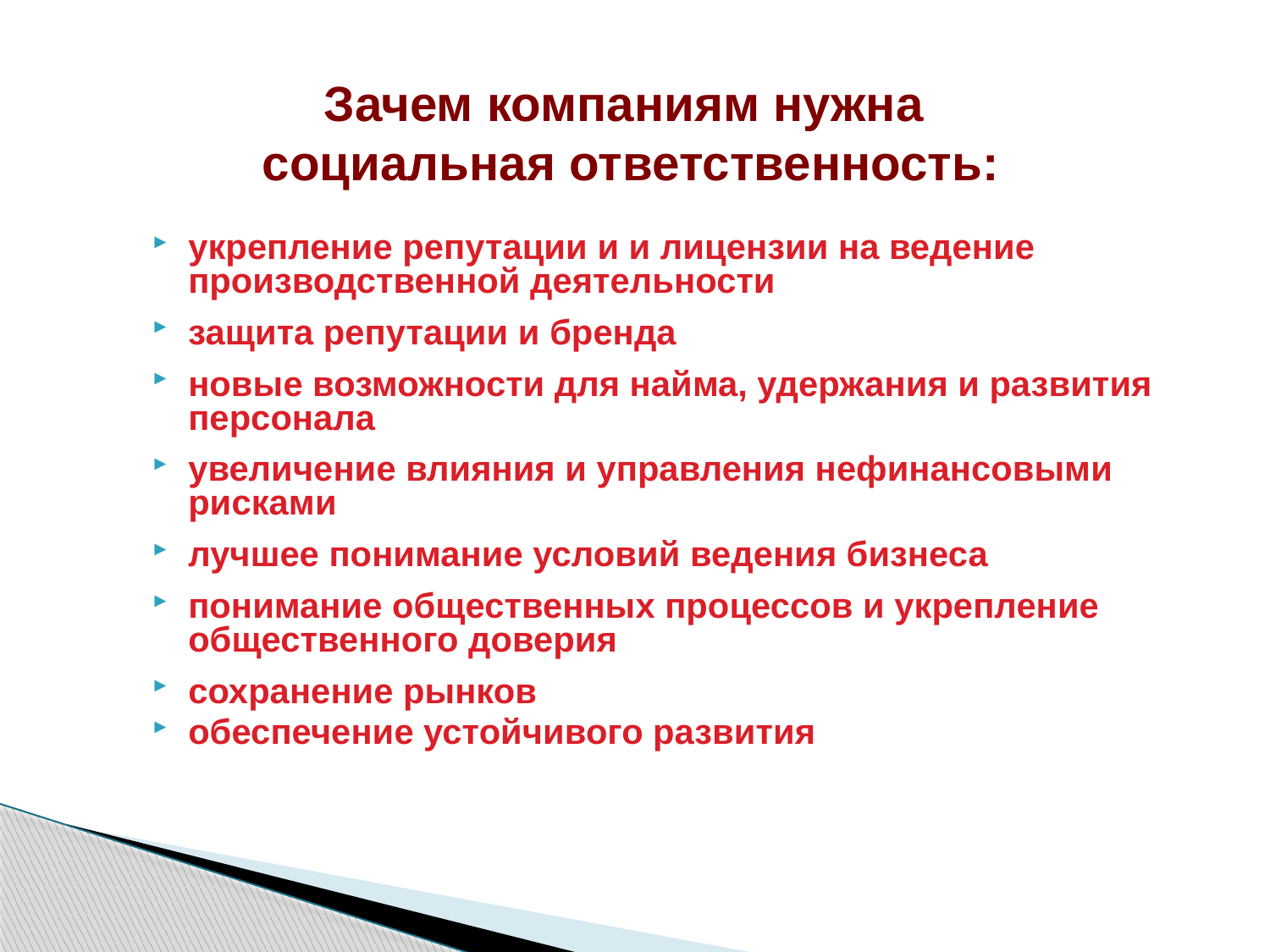

#
Зачем компаниям нужна
социальная ответственность:
укрепление репутации и и лицензии на ведение производственной деятельности
защита репутации и бренда
новые возможности для найма, удержания и развития персонала
увеличение влияния и управления нефинансовыми рисками
лучшее понимание условий ведения бизнеса
понимание общественных процессов и укрепление общественного доверия
сохранение рынков
обеспечение устойчивого развития